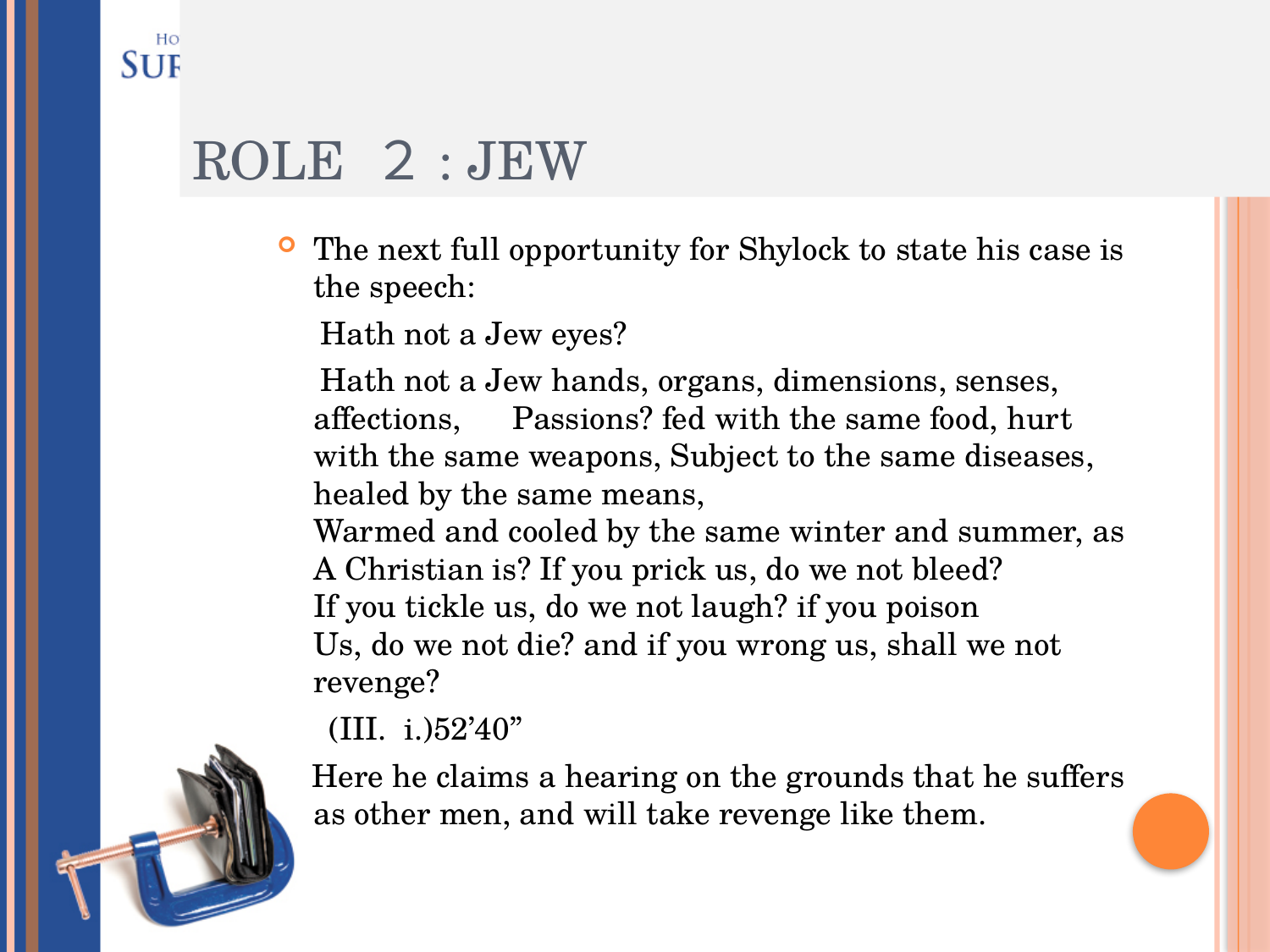

Role ２: Jew
The next full opportunity for Shylock to state his case is the speech:
     Hath not a Jew eyes?
     Hath not a Jew hands, organs, dimensions, senses, affections,      Passions? fed with the same food, hurt with the same weapons, Subject to the same diseases, healed by the same means,
Warmed and cooled by the same winter and summer, as
A Christian is? If you prick us, do we not bleed?
If you tickle us, do we not laugh? if you poison
Us, do we not die? and if you wrong us, shall we not revenge?
      (III.  i.)52’40’’
    Here he claims a hearing on the grounds that he suffers as other men, and will take revenge like them.